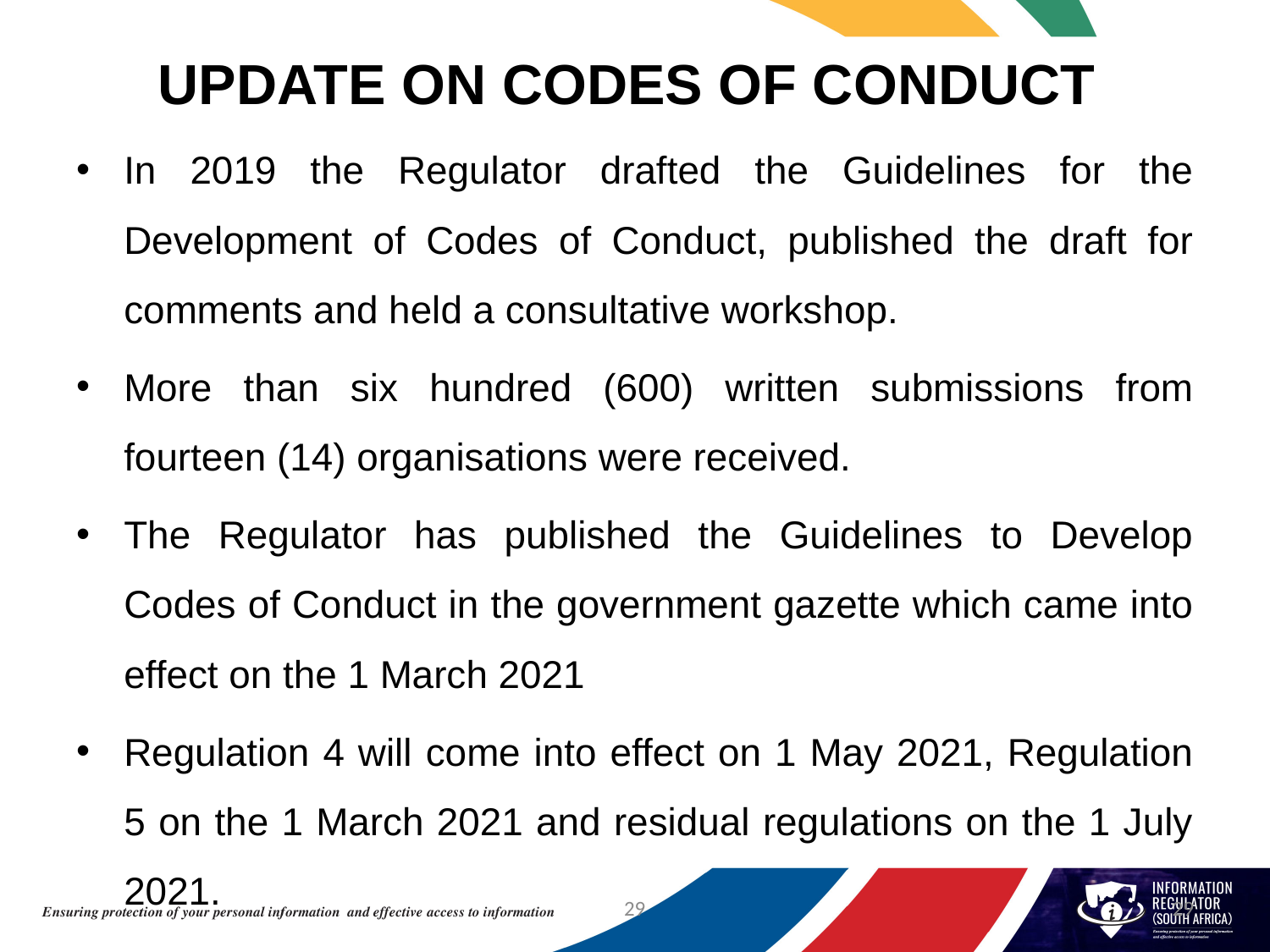

# UPDATE ON CODES OF CONDUCT
In 2019 the Regulator drafted the Guidelines for the Development of Codes of Conduct, published the draft for comments and held a consultative workshop.
More than six hundred (600) written submissions from fourteen (14) organisations were received.
The Regulator has published the Guidelines to Develop Codes of Conduct in the government gazette which came into effect on the 1 March 2021
Regulation 4 will come into effect on 1 May 2021, Regulation 5 on the 1 March 2021 and residual regulations on the 1 July 2021.

29
29